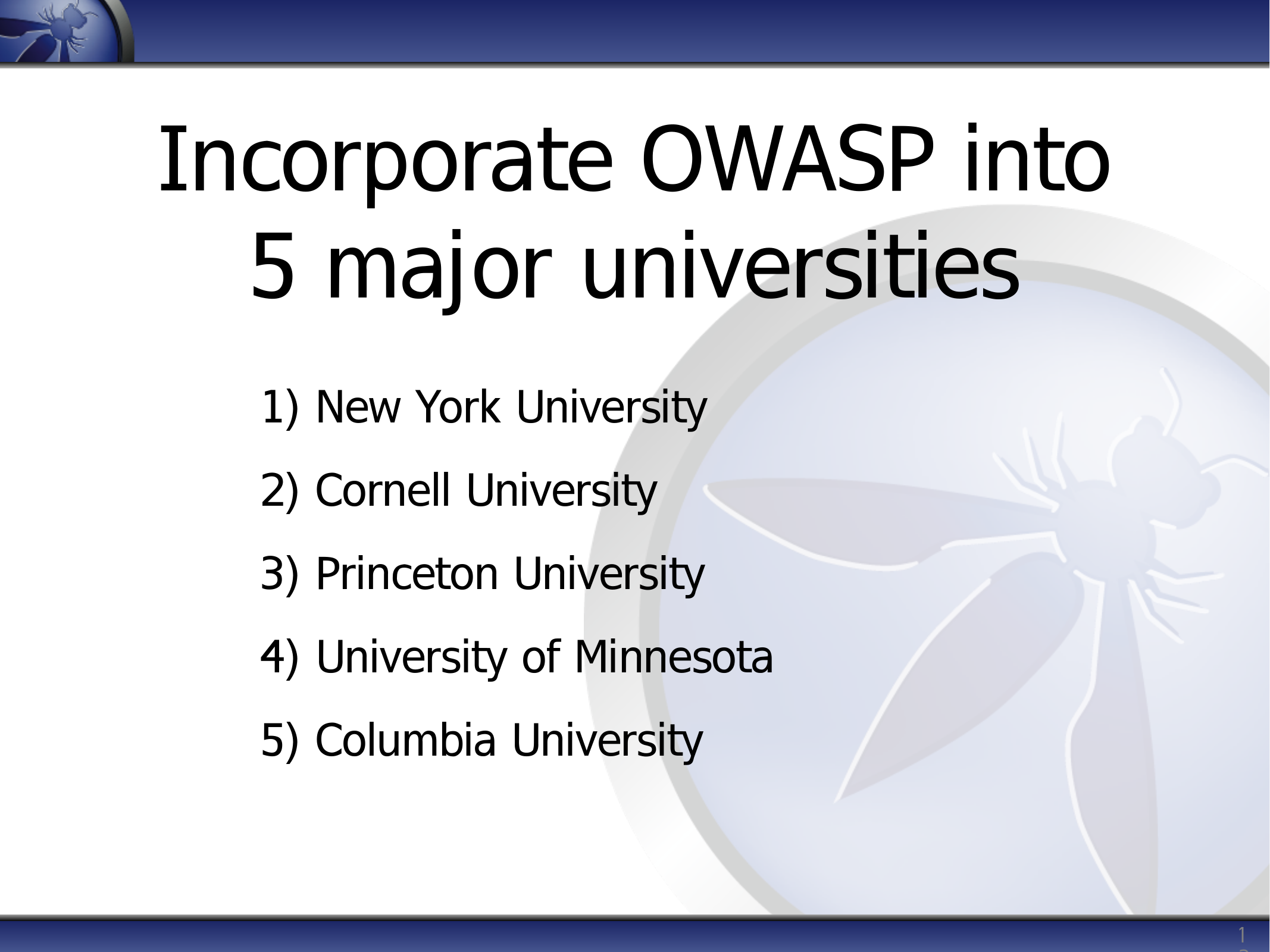

# Incorporate OWASP into 5 major universities

1) New York University
2) Cornell University
3) Princeton University
4) University of Minnesota
5) Columbia University

13